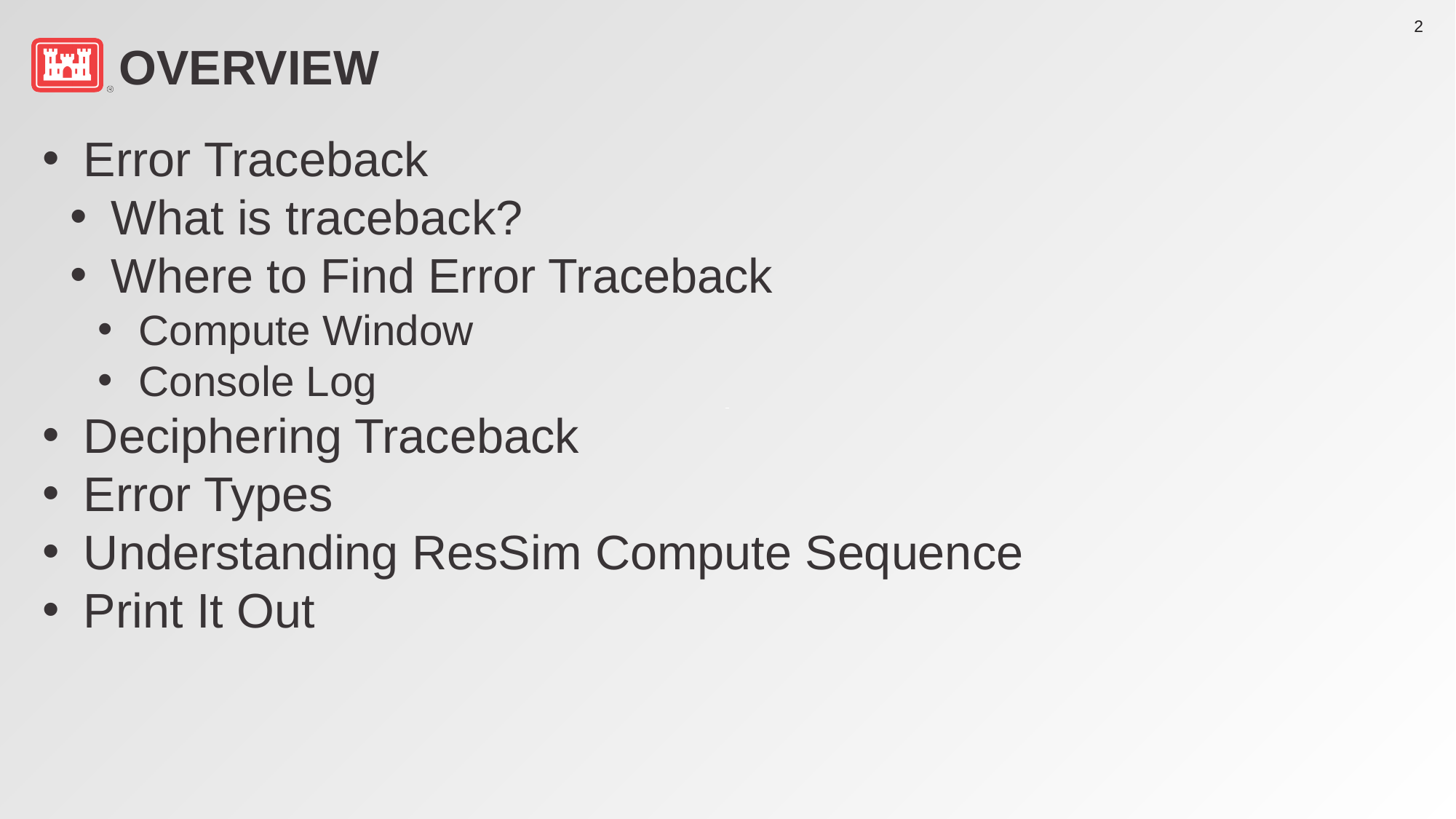

# Overview
Error Traceback
What is traceback?
Where to Find Error Traceback
Compute Window
Console Log
Deciphering Traceback
Error Types
Understanding ResSim Compute Sequence
Print It Out